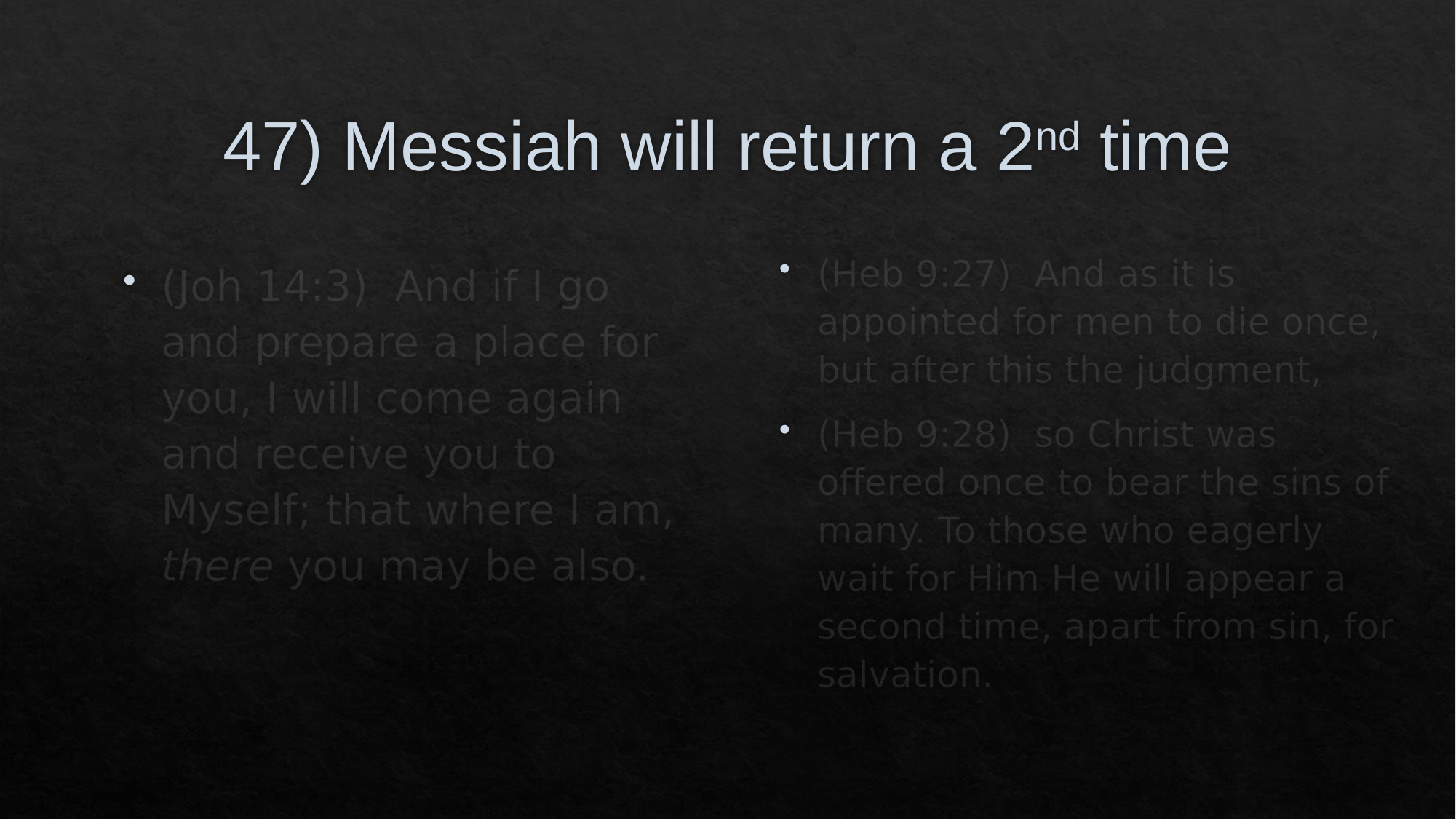

# 47) Messiah will return a 2nd time
(Heb 9:27)  And as it is appointed for men to die once, but after this the judgment,
(Heb 9:28)  so Christ was offered once to bear the sins of many. To those who eagerly wait for Him He will appear a second time, apart from sin, for salvation.

(Joh 14:3)  And if I go and prepare a place for you, I will come again and receive you to Myself; that where I am, there you may be also.